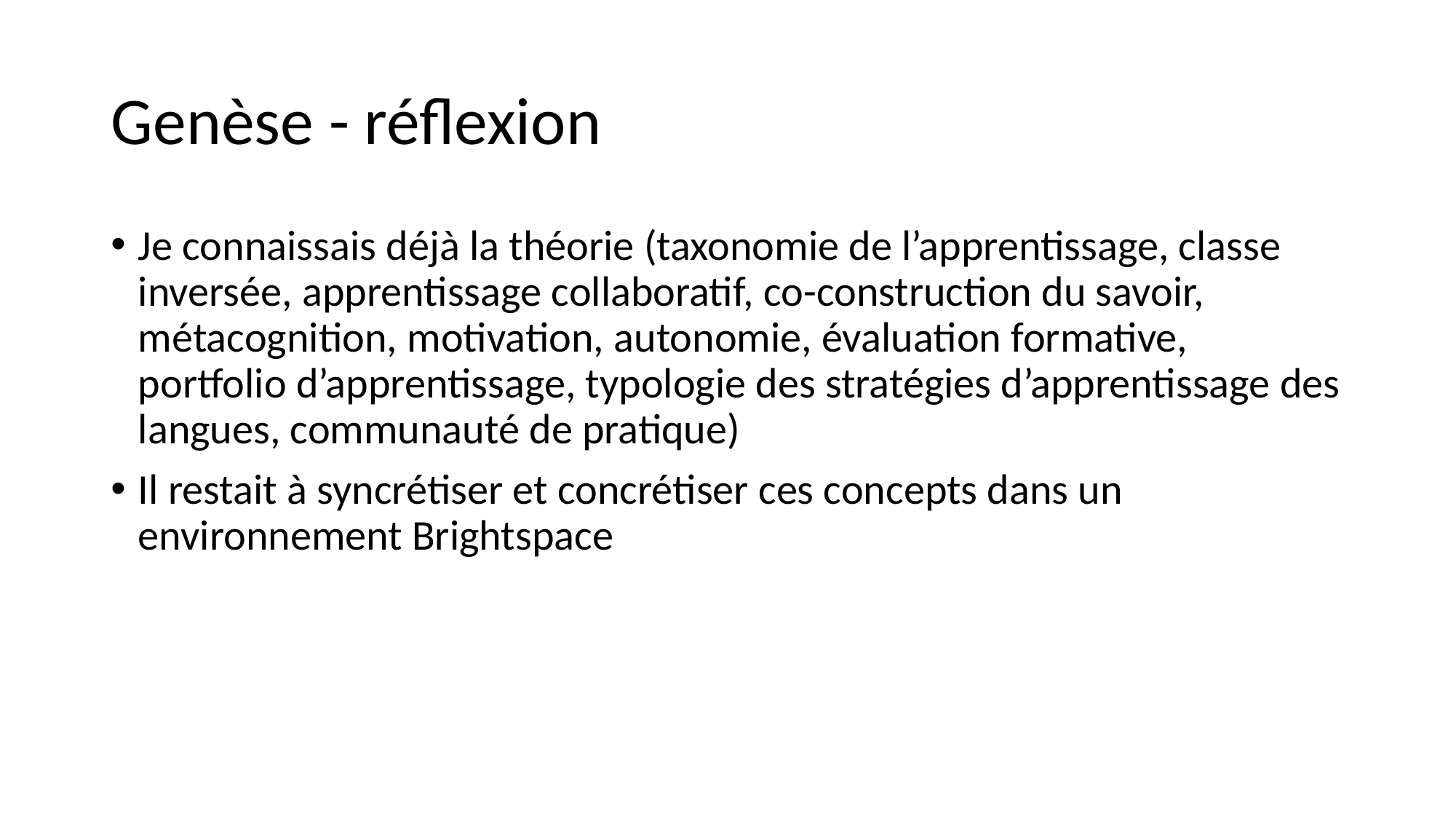

# Genèse - réflexion
Je connaissais déjà la théorie (taxonomie de l’apprentissage, classe inversée, apprentissage collaboratif, co-construction du savoir, métacognition, motivation, autonomie, évaluation formative, portfolio d’apprentissage, typologie des stratégies d’apprentissage des langues, communauté de pratique)
Il restait à syncrétiser et concrétiser ces concepts dans un environnement Brightspace